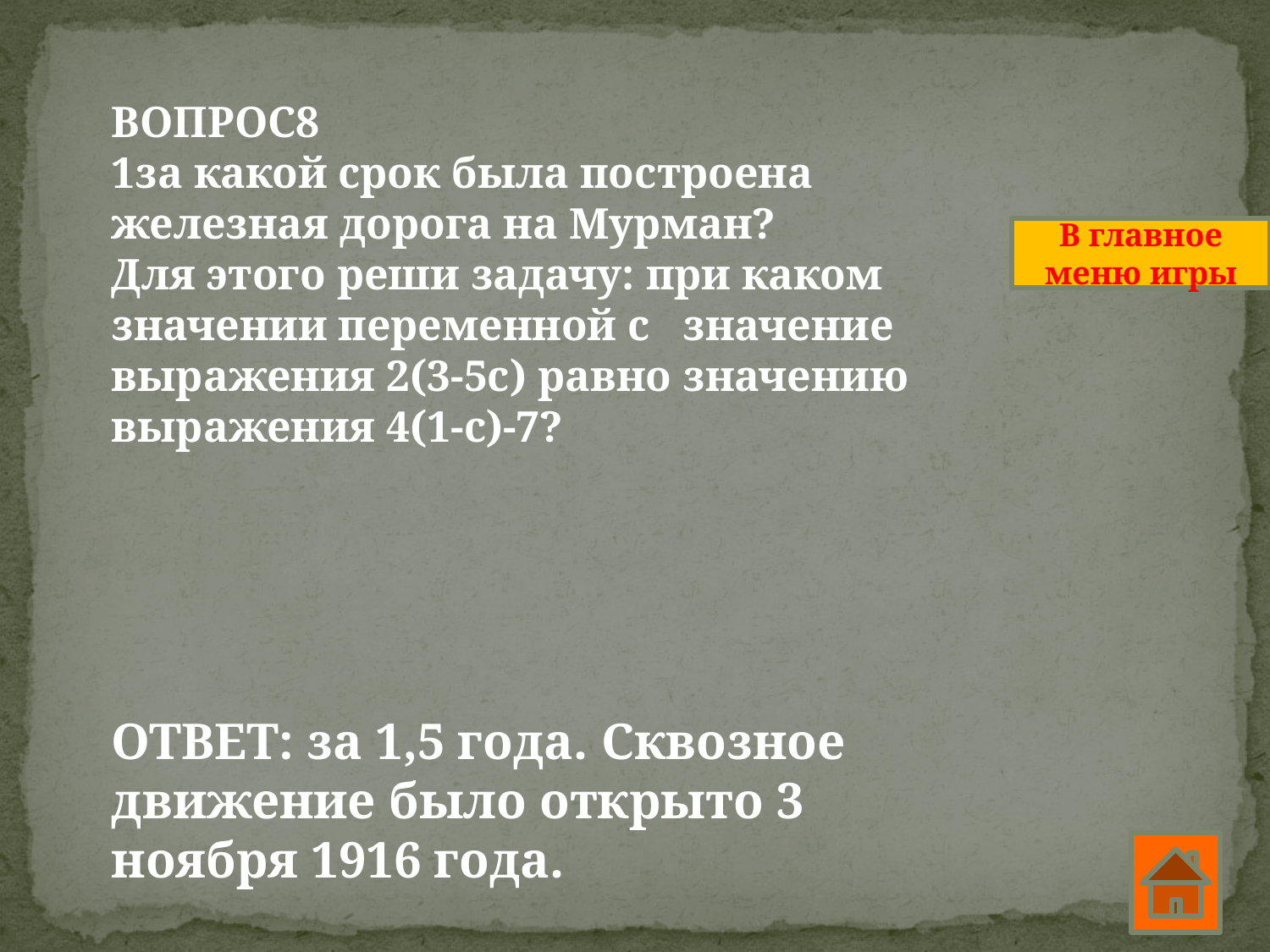

ВОПРОС8
1за какой срок была построена  железная дорога на Мурман?
Для этого реши задачу: при каком значении переменной с   значение выражения 2(3-5с) равно значению выражения 4(1-с)-7?

В главное меню игры
ОТВЕТ: за 1,5 года. Сквозное движение было открыто 3 ноября 1916 года.